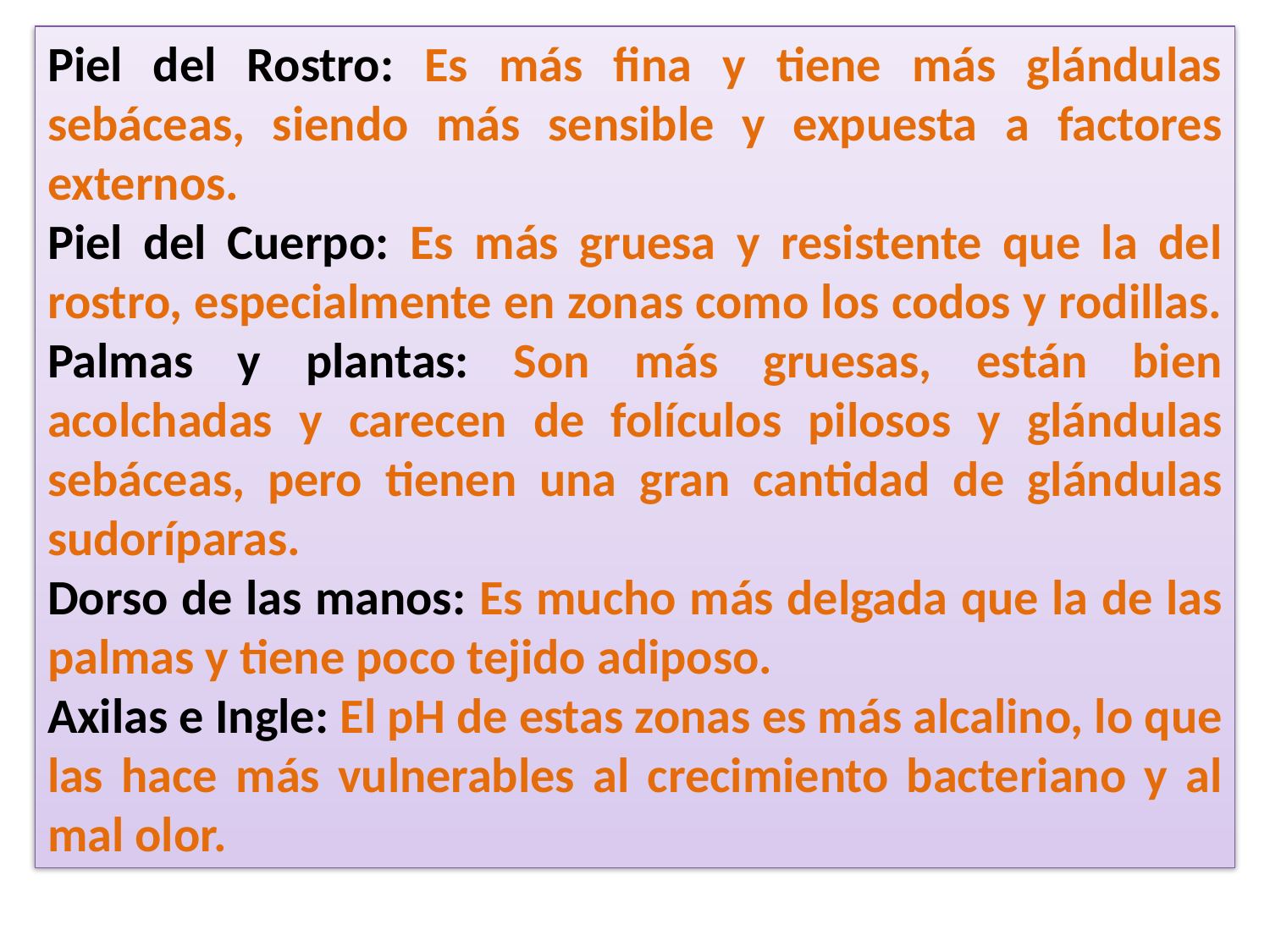

Piel del Rostro: Es más fina y tiene más glándulas sebáceas, siendo más sensible y expuesta a factores externos.
Piel del Cuerpo: Es más gruesa y resistente que la del rostro, especialmente en zonas como los codos y rodillas.
Palmas y plantas: Son más gruesas, están bien acolchadas y carecen de folículos pilosos y glándulas sebáceas, pero tienen una gran cantidad de glándulas sudoríparas.
Dorso de las manos: Es mucho más delgada que la de las palmas y tiene poco tejido adiposo.
Axilas e Ingle: El pH de estas zonas es más alcalino, lo que las hace más vulnerables al crecimiento bacteriano y al mal olor.